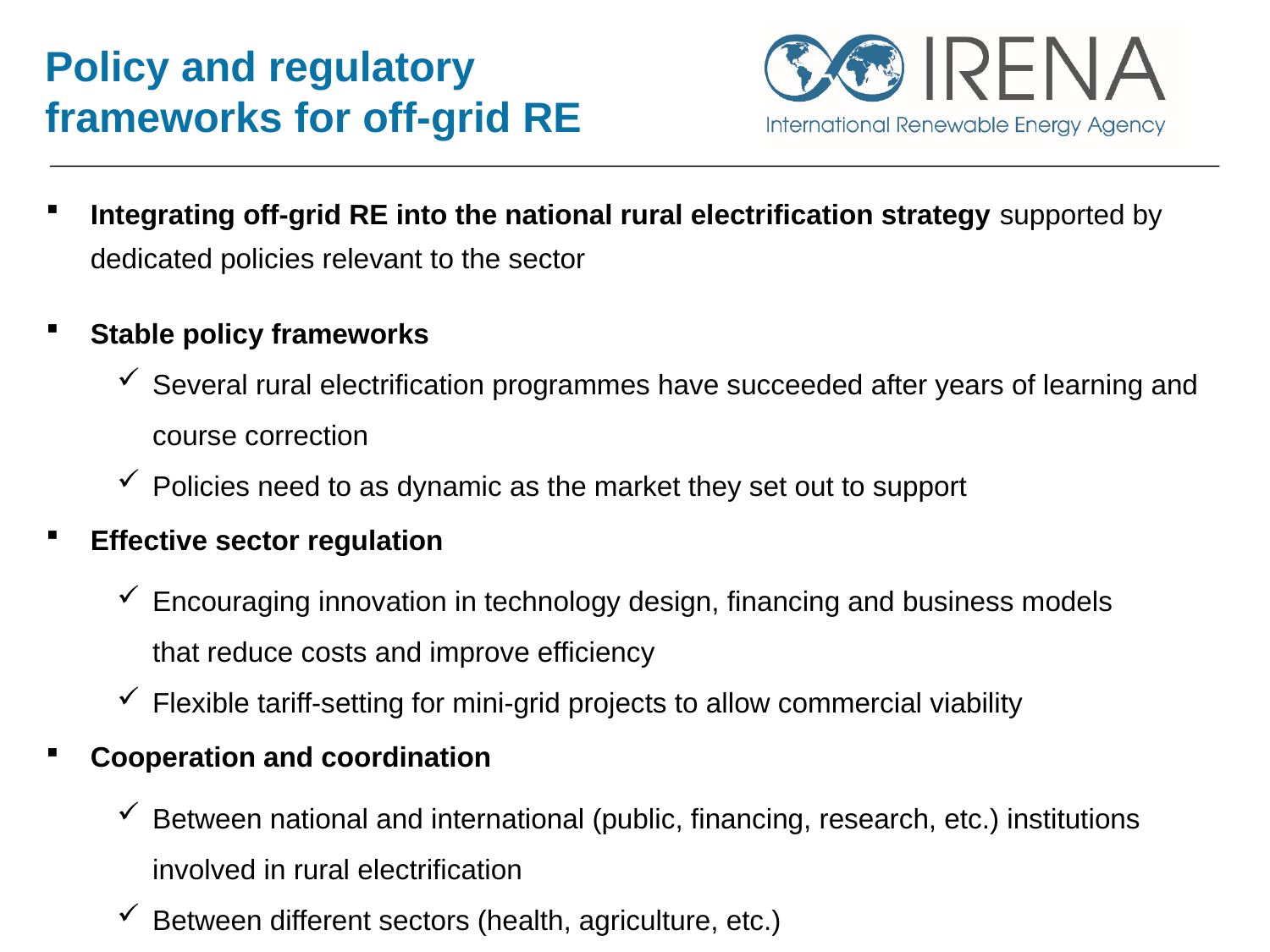

# Policy and regulatory frameworks for off-grid RE
Integrating off-grid RE into the national rural electrification strategy supported by dedicated policies relevant to the sector
Stable policy frameworks
Several rural electrification programmes have succeeded after years of learning and course correction
Policies need to as dynamic as the market they set out to support
Effective sector regulation
Encouraging innovation in technology design, financing and business models
that reduce costs and improve efficiency
Flexible tariff-setting for mini-grid projects to allow commercial viability
Cooperation and coordination
Between national and international (public, financing, research, etc.) institutions involved in rural electrification
Between different sectors (health, agriculture, etc.)